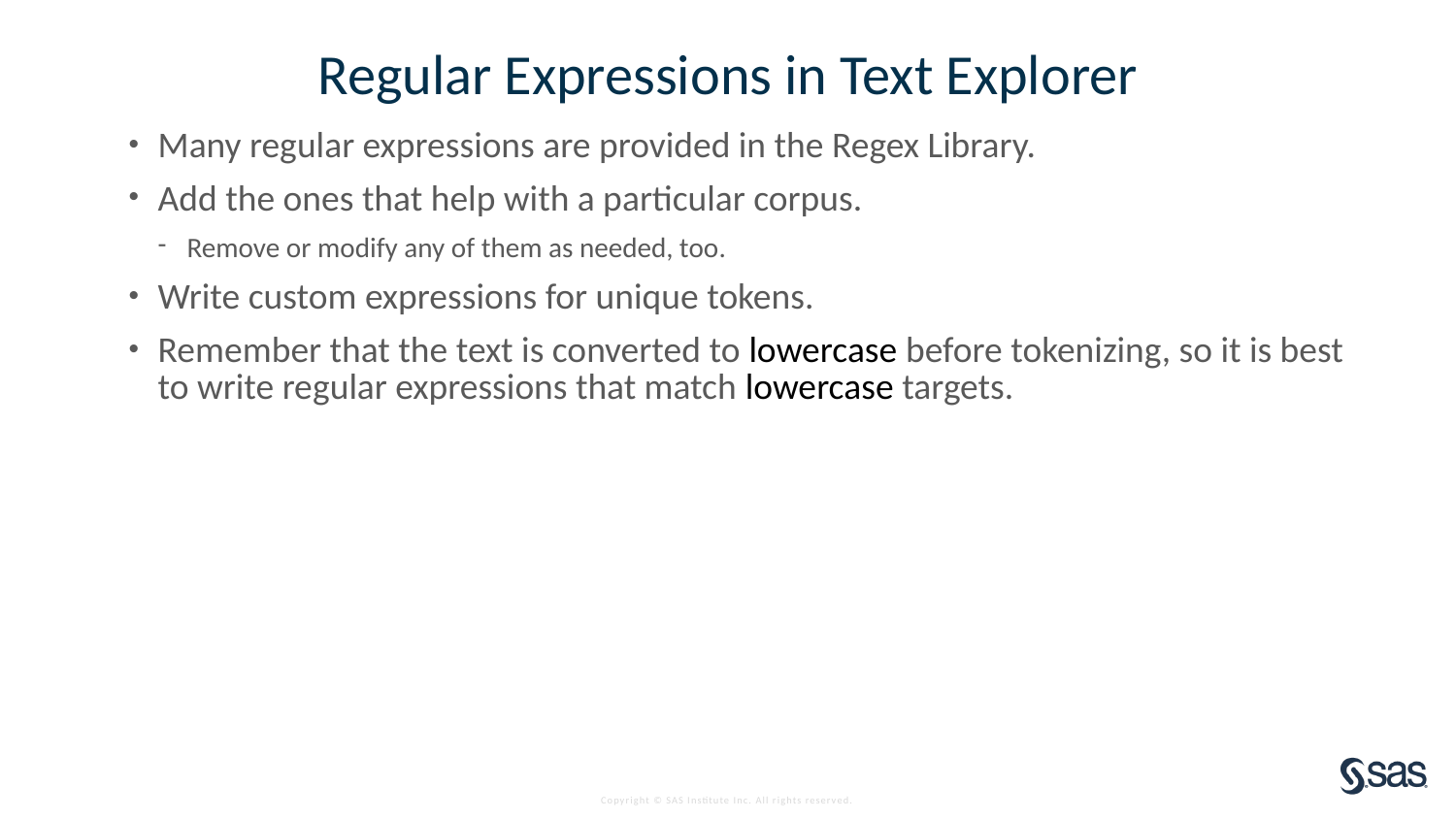

# Regular Expressions in Text Explorer
Many regular expressions are provided in the Regex Library.
Add the ones that help with a particular corpus.
Remove or modify any of them as needed, too.
Write custom expressions for unique tokens.
Remember that the text is converted to lowercase before tokenizing, so it is best to write regular expressions that match lowercase targets.